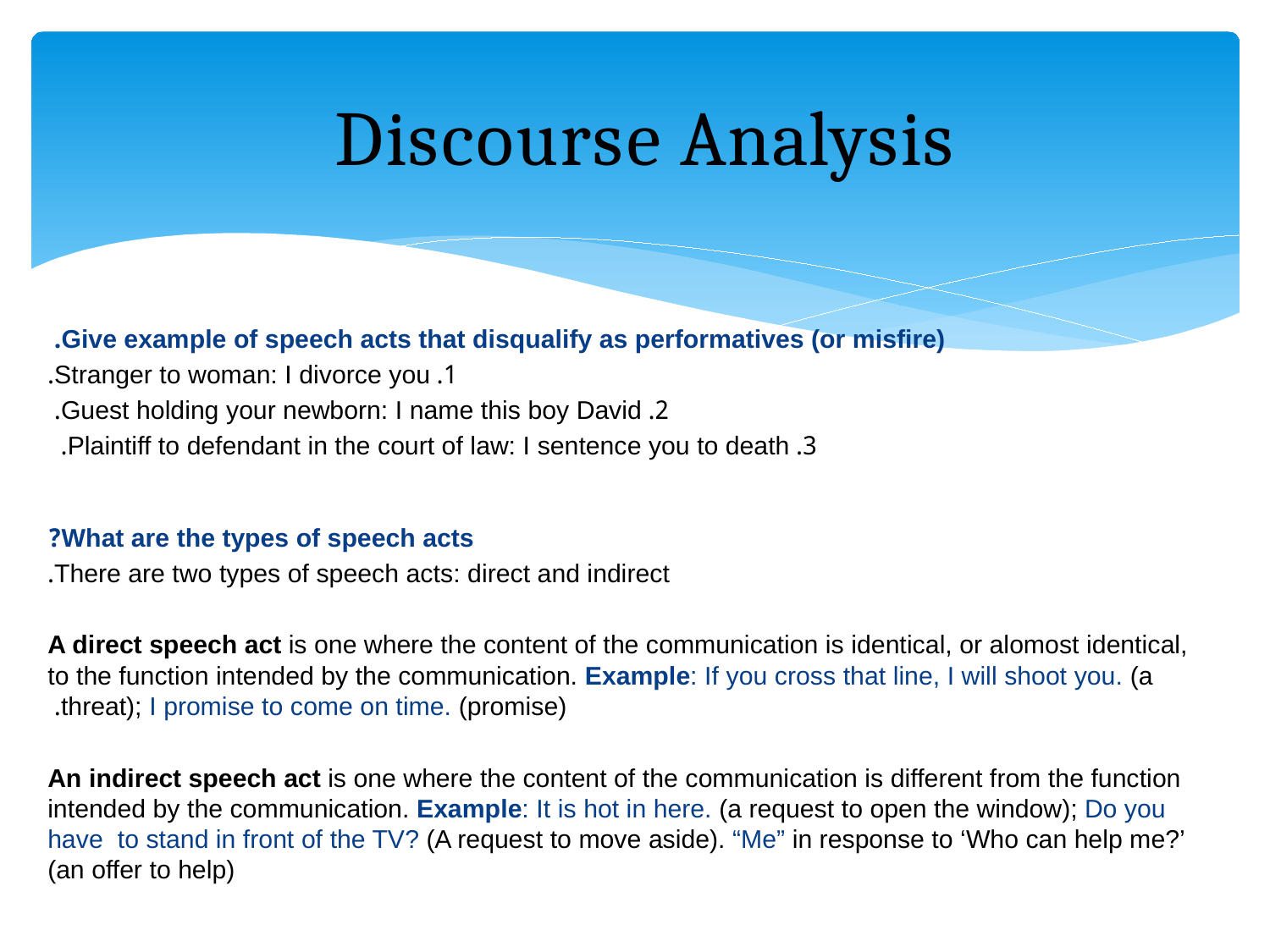

# Discourse Analysis

Give example of speech acts that disqualify as performatives (or misfire).
1. Stranger to woman: I divorce you.
2. Guest holding your newborn: I name this boy David.
3. Plaintiff to defendant in the court of law: I sentence you to death.

What are the types of speech acts?
There are two types of speech acts: direct and indirect.

A direct speech act is one where the content of the communication is identical, or alomost identical, to the function intended by the communication. Example: If you cross that line, I will shoot you. (a threat); I promise to come on time. (promise).

An indirect speech act is one where the content of the communication is different from the function intended by the communication. Example: It is hot in here. (a request to open the window); Do you have  to stand in front of the TV? (A request to move aside). “Me” in response to ‘Who can help me?’ (an offer to help)